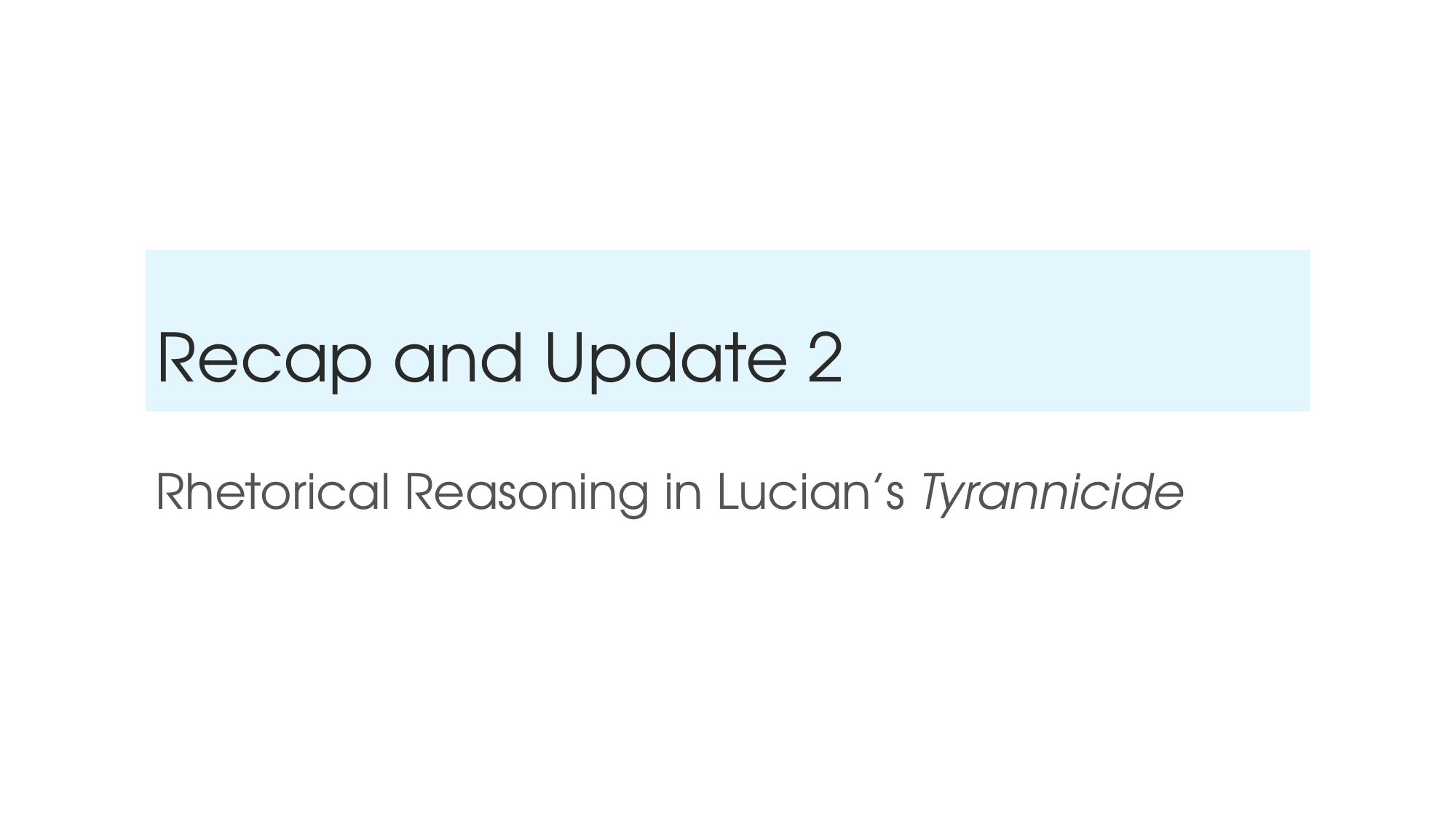

# Recap and Update 2
Rhetorical Reasoning in Lucian’s Tyrannicide